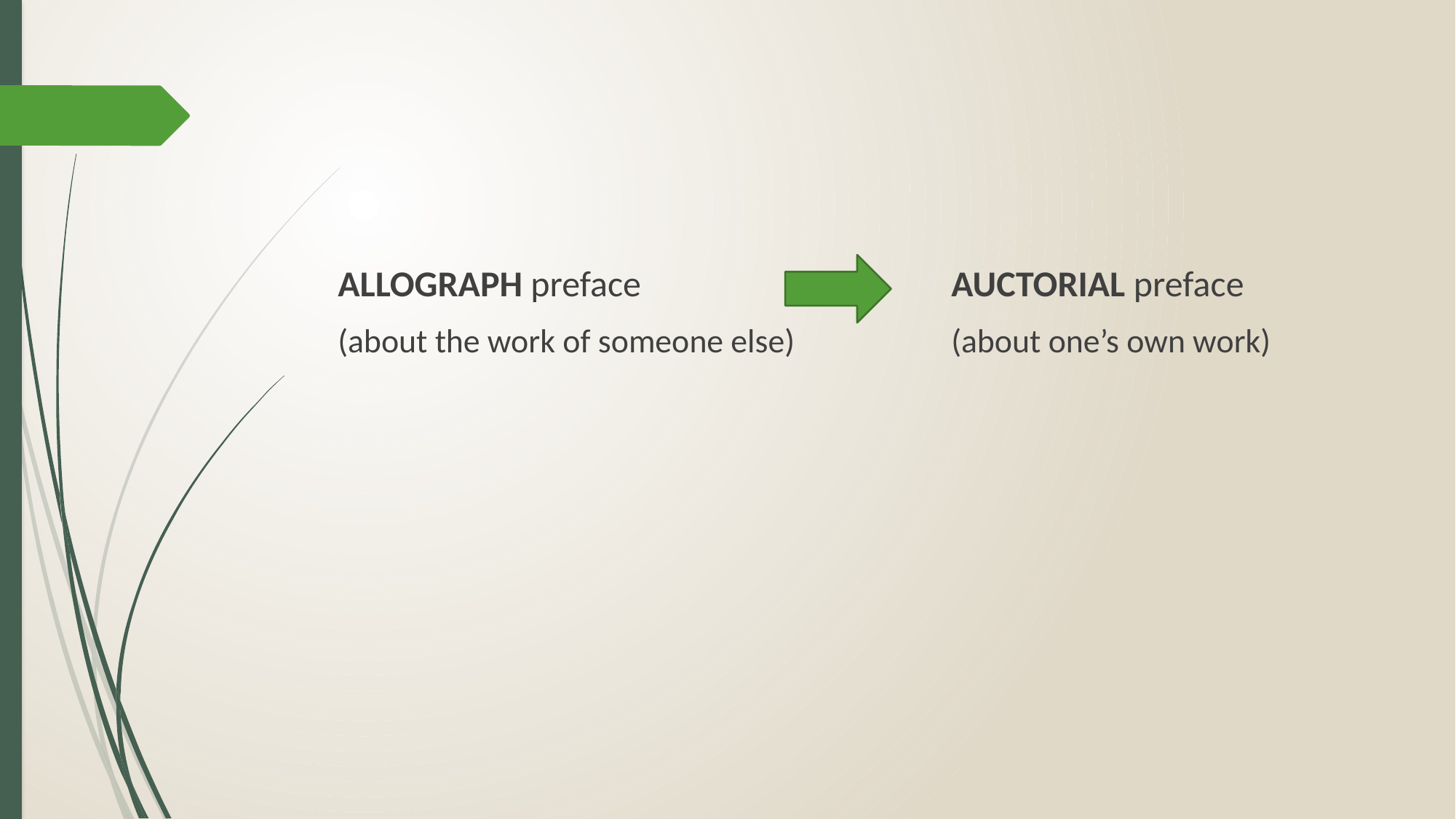

ALLOGRAPH preface
(about the work of someone else)

AUCTORIAL preface
(about one’s own work)